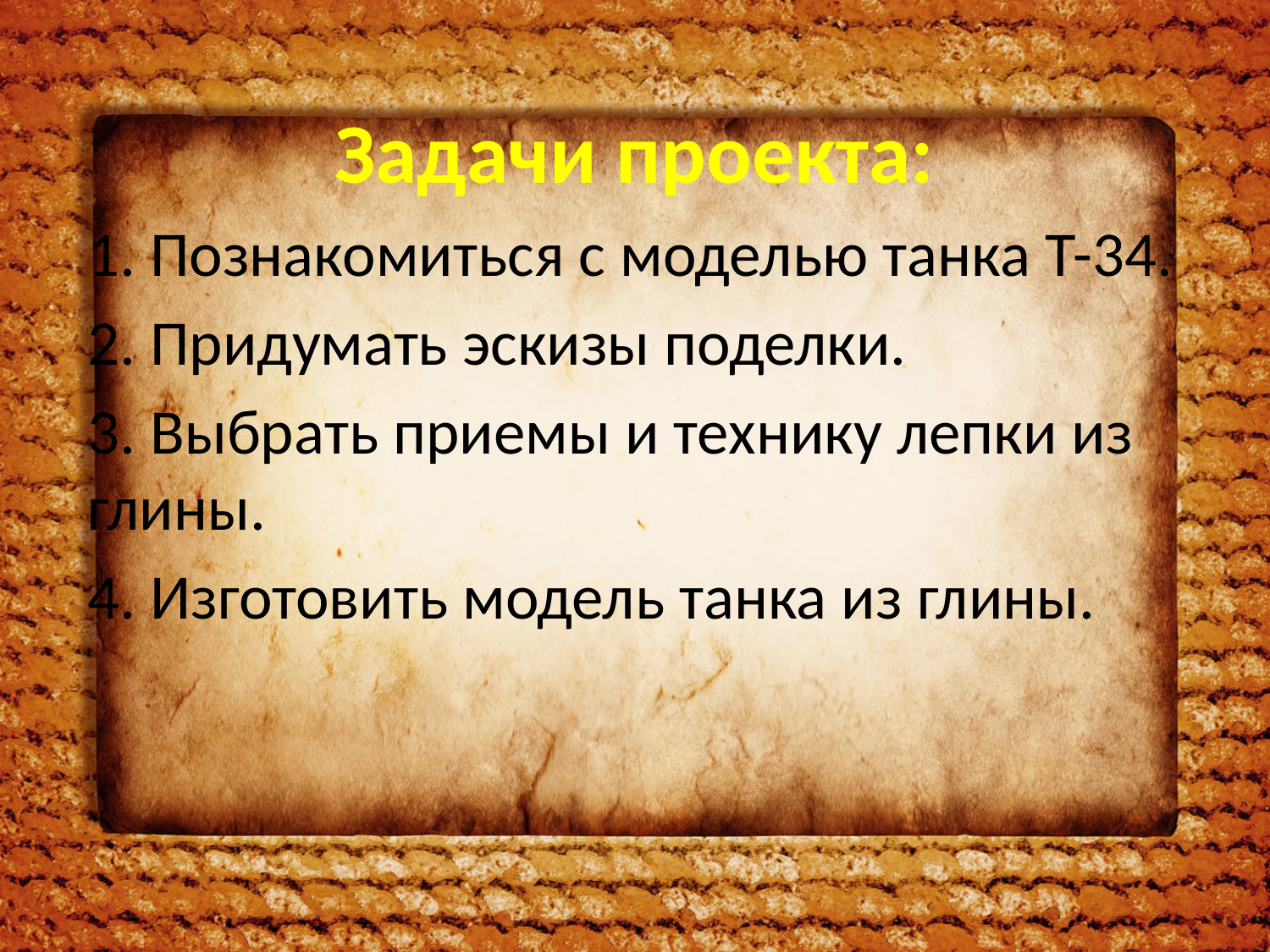

Задачи проекта:
1. Познакомиться с моделью танка Т-34.
2. Придумать эскизы поделки.
3. Выбрать приемы и технику лепки из глины.
4. Изготовить модель танка из глины.